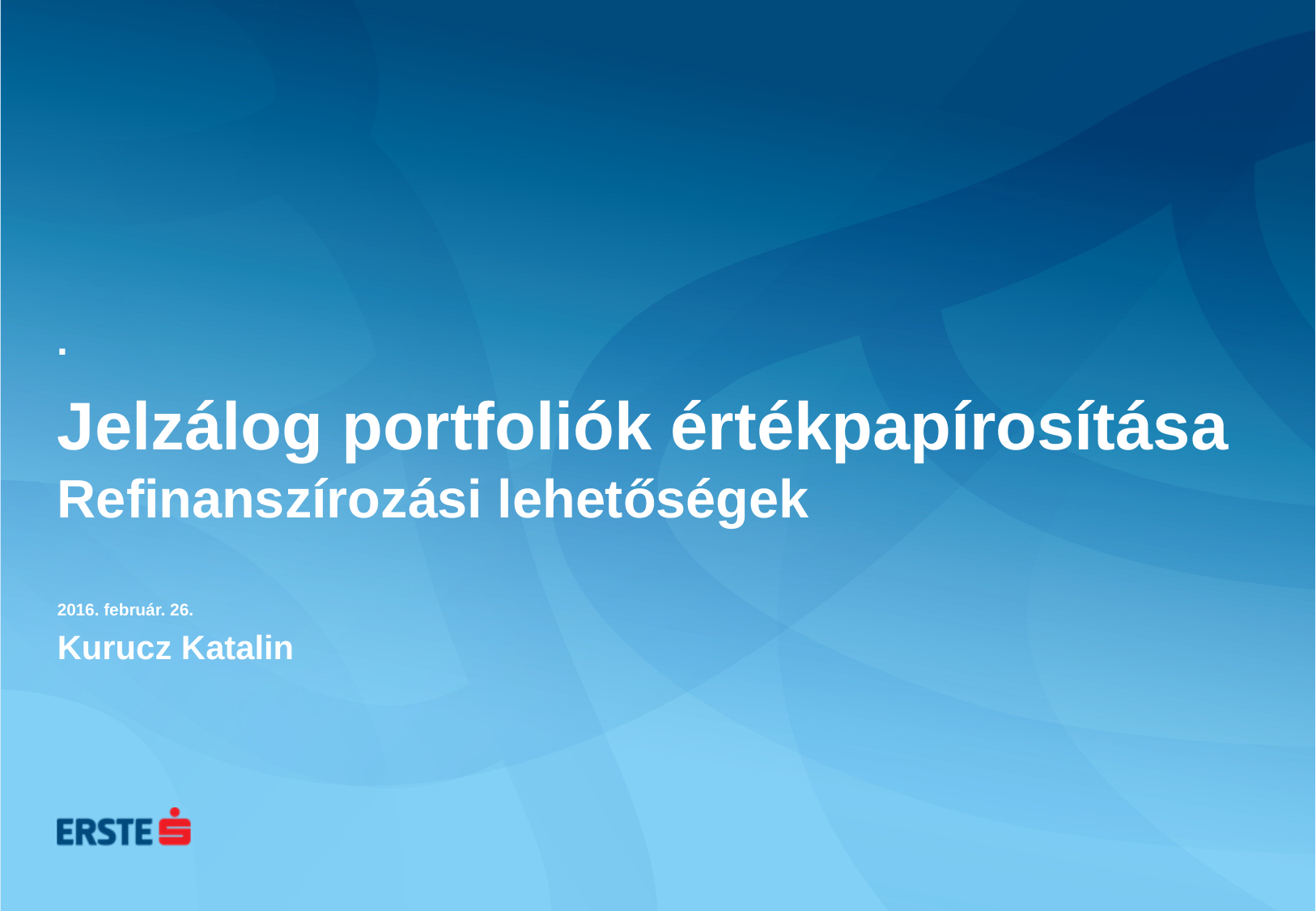

# .
Jelzálog portfoliók értékpapírosítása Refinanszírozási lehetőségek
2016. február. 26.
Kurucz Katalin